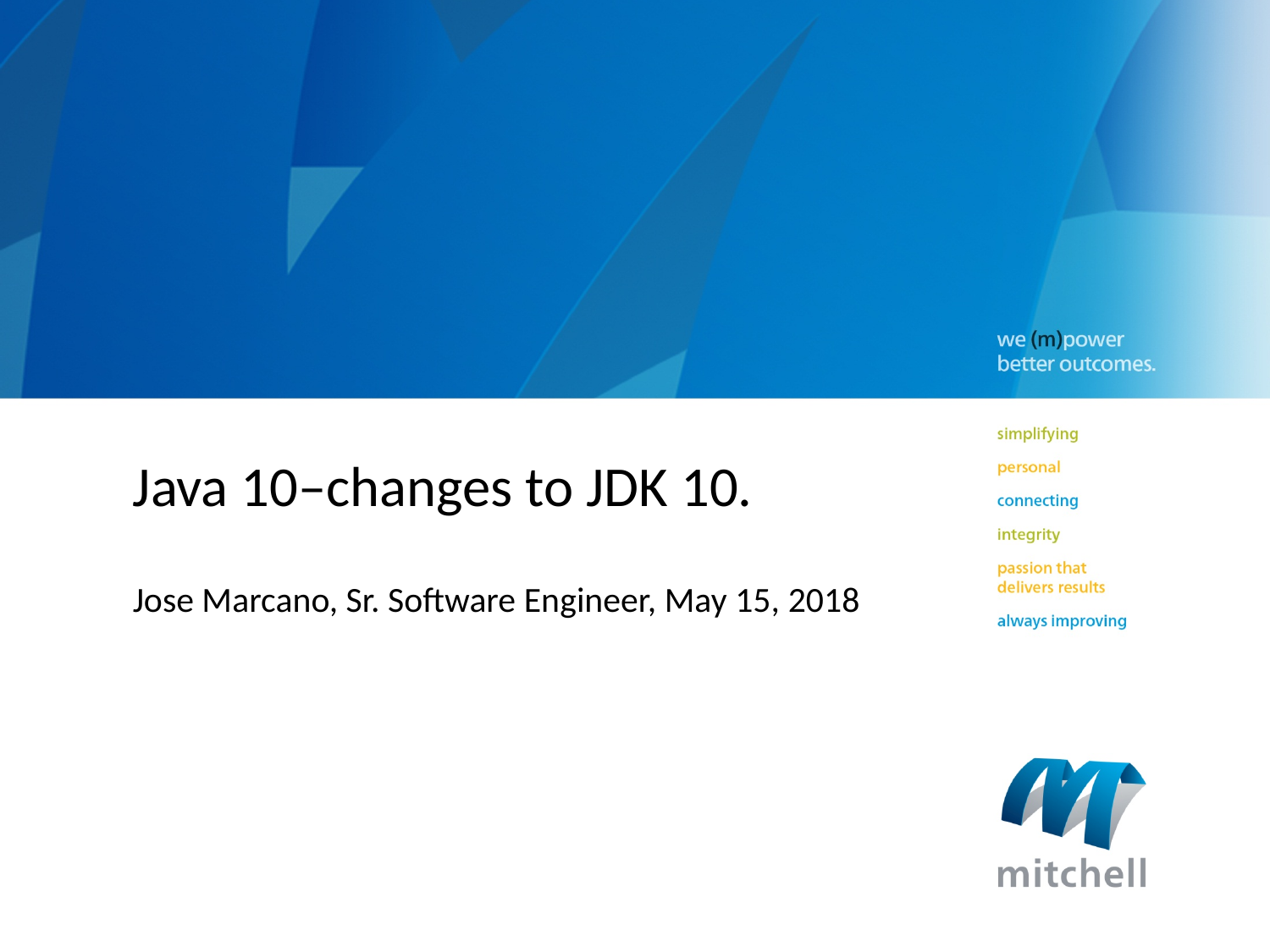

# Java 10–changes to JDK 10.
Jose Marcano, Sr. Software Engineer, May 15, 2018